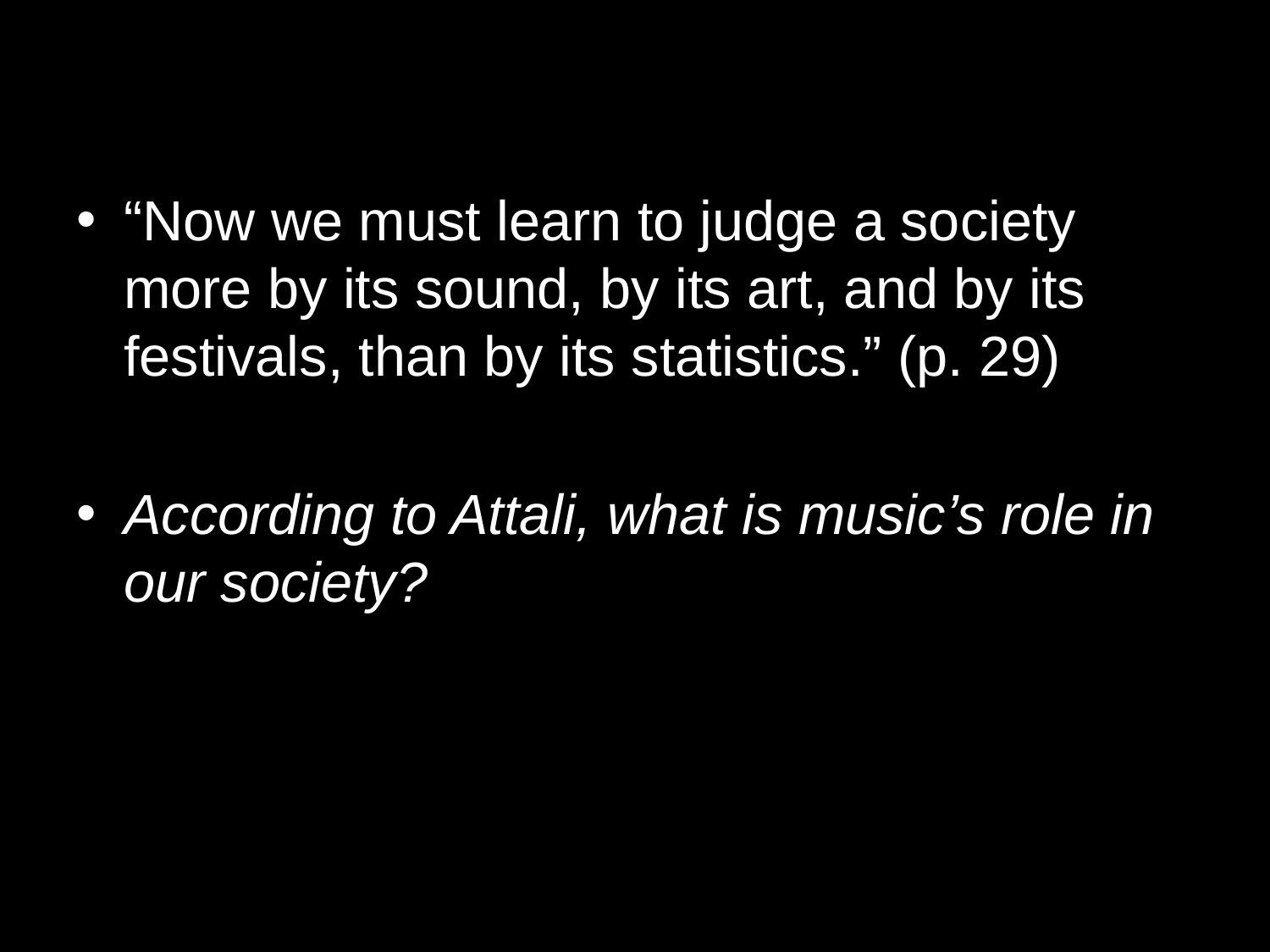

“Now we must learn to judge a society more by its sound, by its art, and by its festivals, than by its statistics.” (p. 29)

According to Attali, what is music’s role in our society?